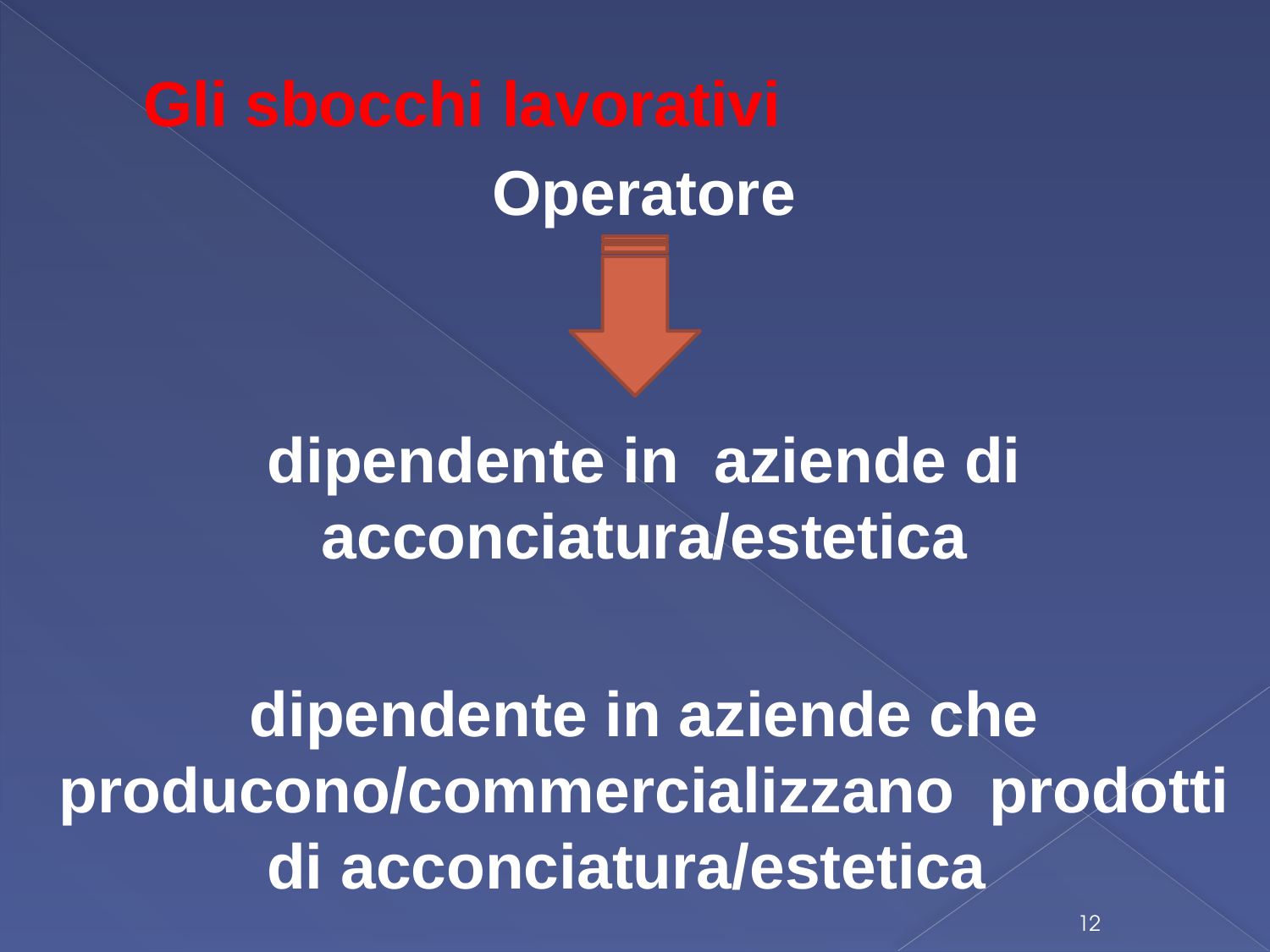

# Gli sbocchi lavorativi
Operatore

dipendente in  aziende di acconciatura/estetica

dipendente in aziende che producono/commercializzano  prodotti di acconciatura/estetica

12